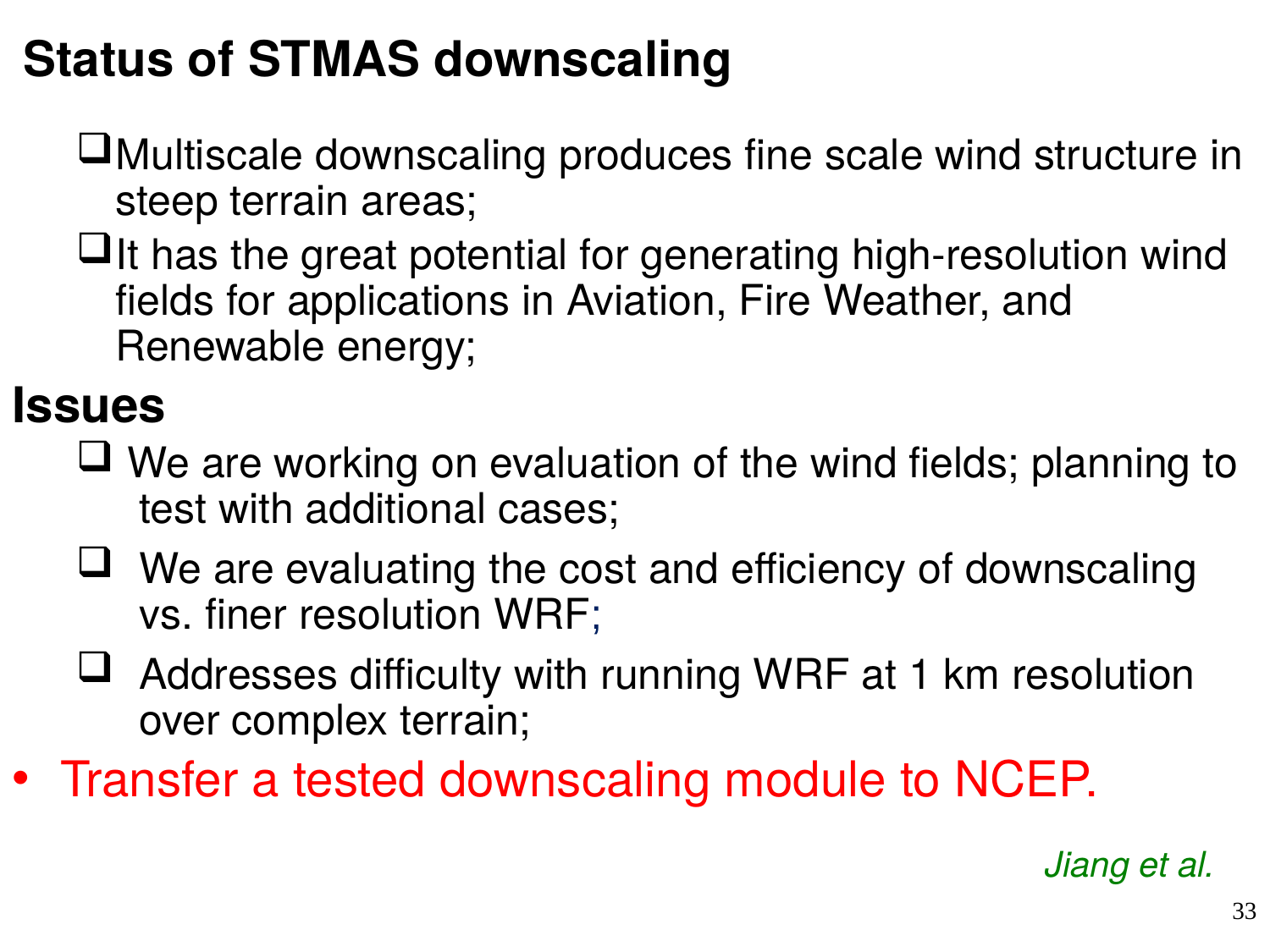

Status of STMAS downscaling
Multiscale downscaling produces fine scale wind structure in steep terrain areas;
It has the great potential for generating high-resolution wind fields for applications in Aviation, Fire Weather, and Renewable energy;
Issues
 We are working on evaluation of the wind fields; planning to    test with additional cases;
We are evaluating the cost and efficiency of downscaling vs. finer resolution WRF;
Addresses difficulty with running WRF at 1 km resolution over complex terrain;
Transfer a tested downscaling module to NCEP.
Jiang et al.
33